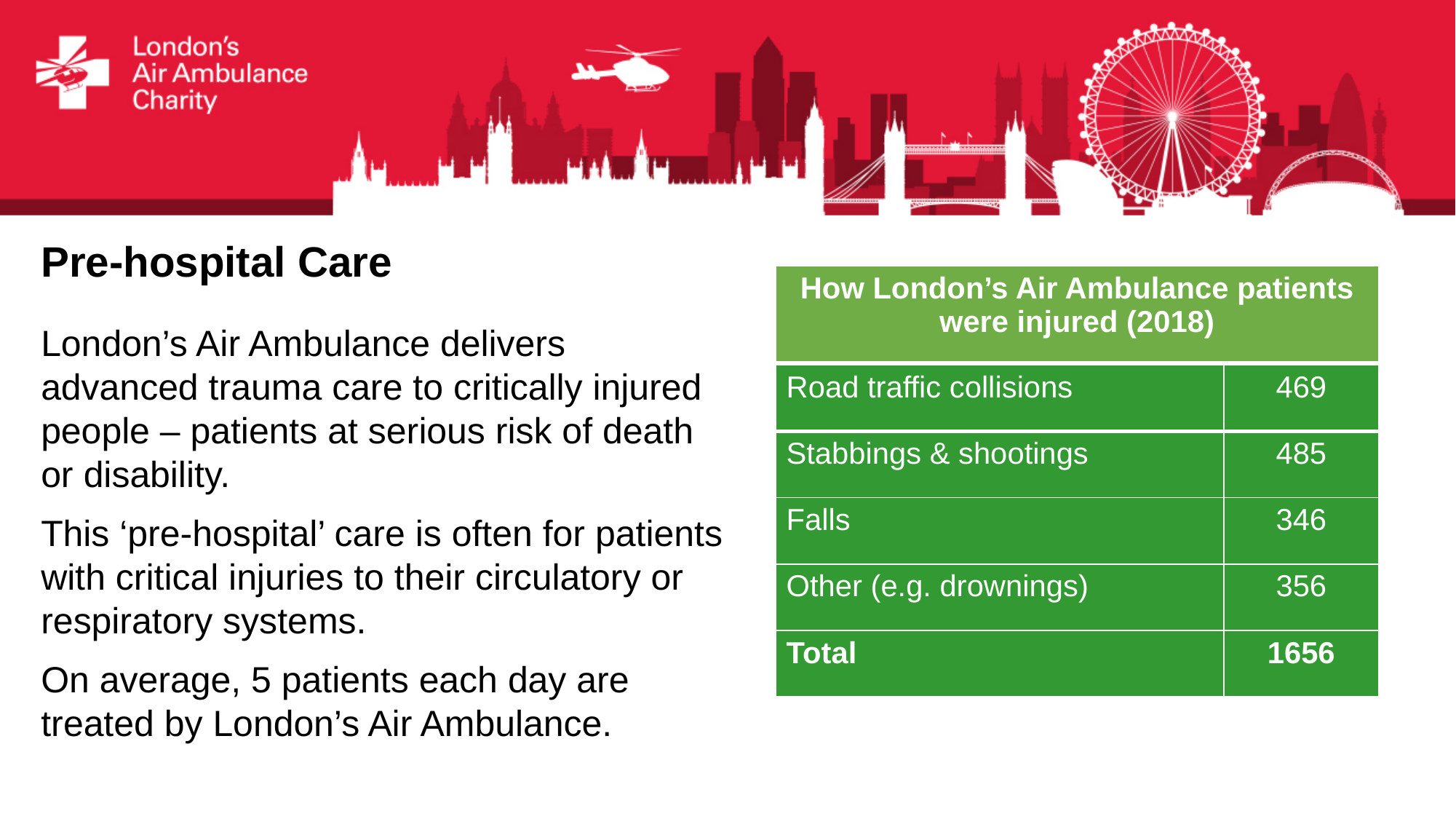

# Pre-hospital Care
| How London’s Air Ambulance patients were injured (2018) |
| --- |
London’s Air Ambulance delivers advanced trauma care to critically injured people – patients at serious risk of death or disability.
This ‘pre-hospital’ care is often for patients with critical injuries to their circulatory or respiratory systems.
On average, 5 patients each day are treated by London’s Air Ambulance.
| Road traffic collisions | 469 |
| --- | --- |
| Stabbings & shootings | 485 |
| Falls | 346 |
| Other (e.g. drownings) | 356 |
| Total | 1656 |